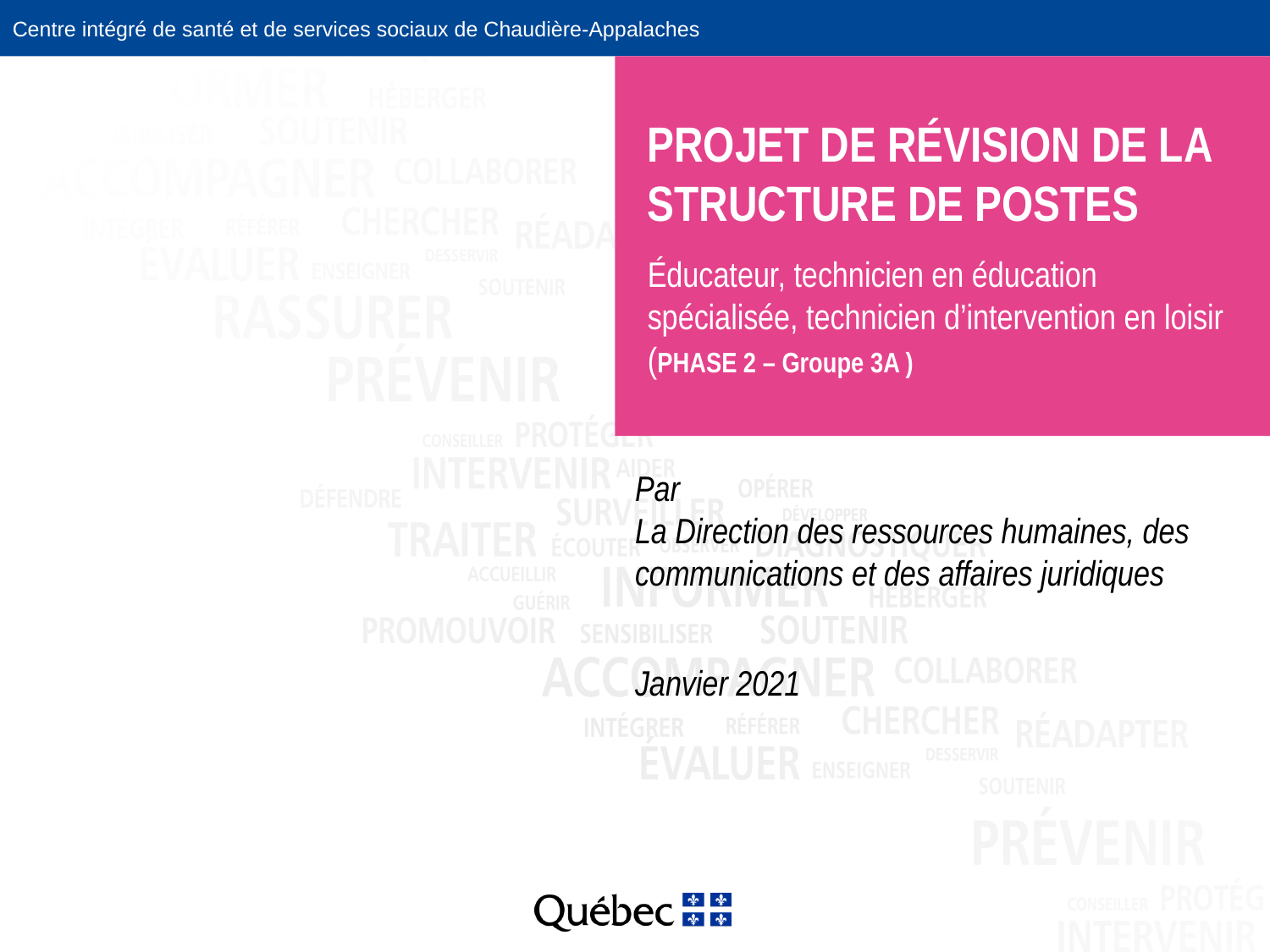

# PROJET DE RÉVISION DE LA  STRUCTURE DE POSTES Éducateur, technicien en éducation spécialisée, technicien d’intervention en loisir (PHASE 2 – Groupe 3A )
Par
La Direction des ressources humaines, des communications et des affaires juridiques

Janvier 2021